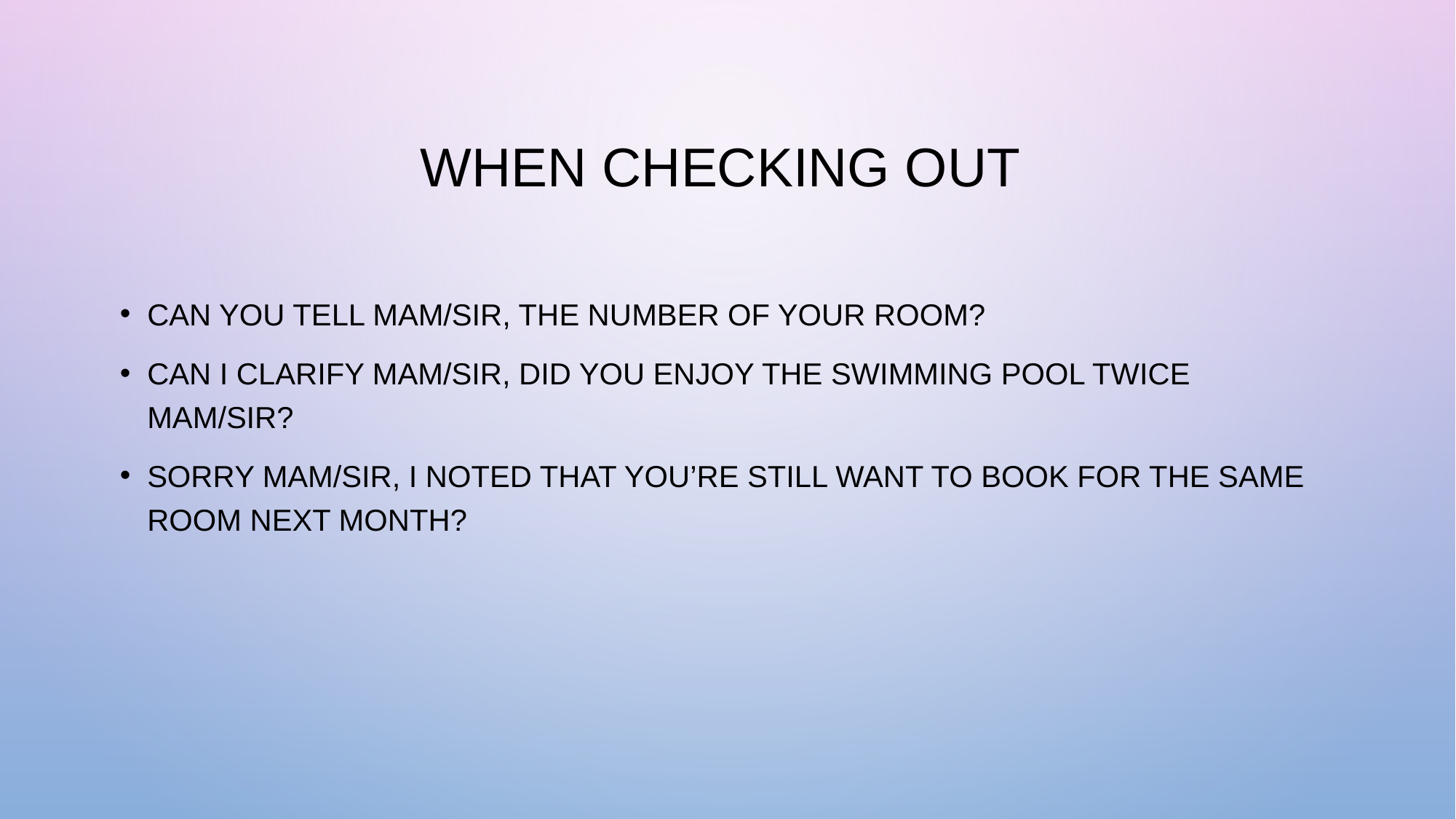

# When checking out
Can you tell mam/sir, the number of your room?
Can I clarify mam/sir, did you enjoy the swimming pool twice mam/sir?
Sorry mam/sir, I noted that you’re still want to book for the same room next month?